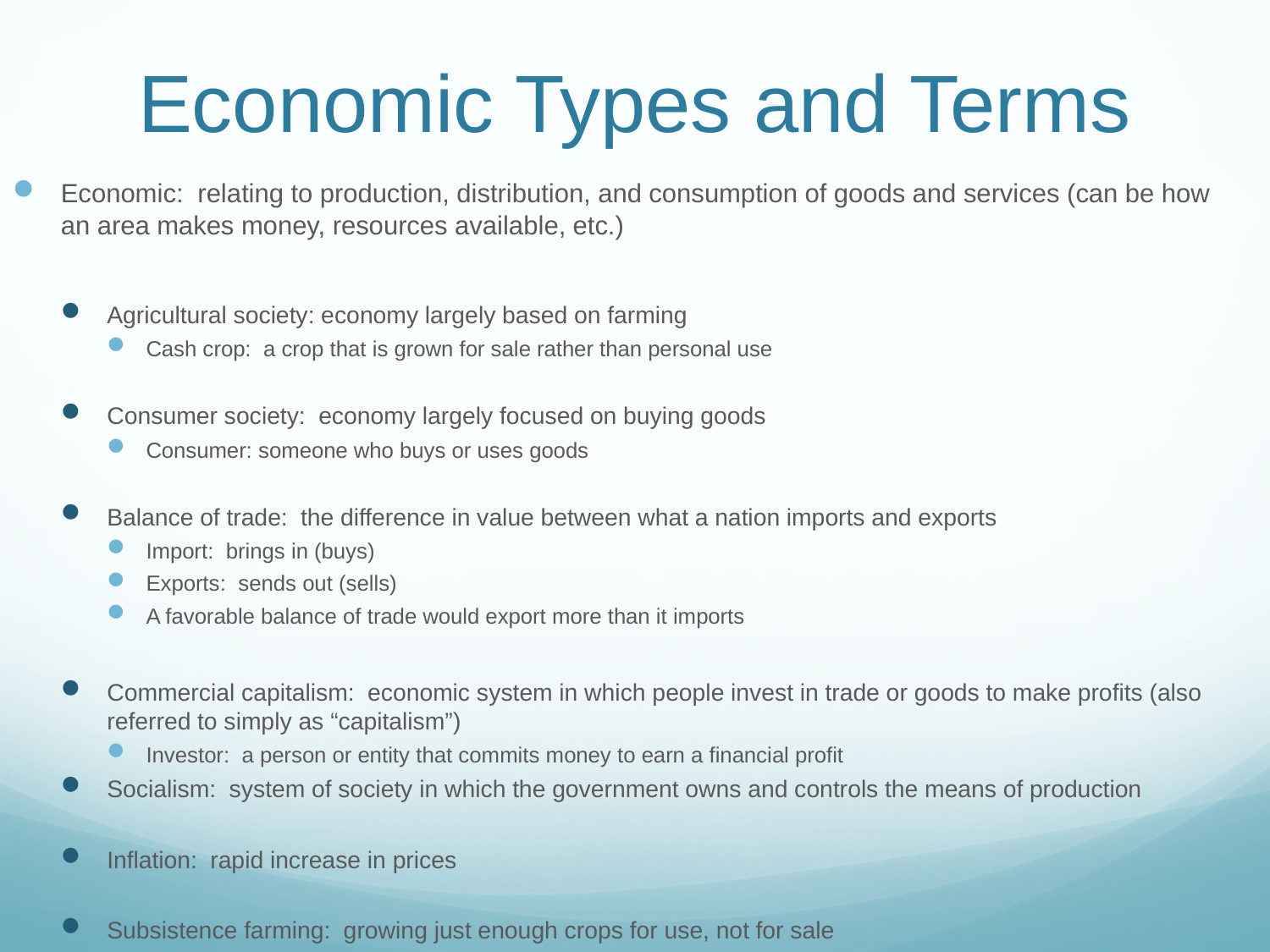

# Economic Types and Terms
Economic:  relating to production, distribution, and consumption of goods and services (can be how an area makes money, resources available, etc.)

Agricultural society: economy largely based on farming
Cash crop:  a crop that is grown for sale rather than personal use

Consumer society:  economy largely focused on buying goods
Consumer: someone who buys or uses goods

Balance of trade:  the difference in value between what a nation imports and exports
Import:  brings in (buys)
Exports:  sends out (sells)
A favorable balance of trade would export more than it imports

Commercial capitalism:  economic system in which people invest in trade or goods to make profits (also referred to simply as “capitalism”)
Investor:  a person or entity that commits money to earn a financial profit
Socialism:  system of society in which the government owns and controls the means of production

Inflation:  rapid increase in prices

Subsistence farming:  growing just enough crops for use, not for sale